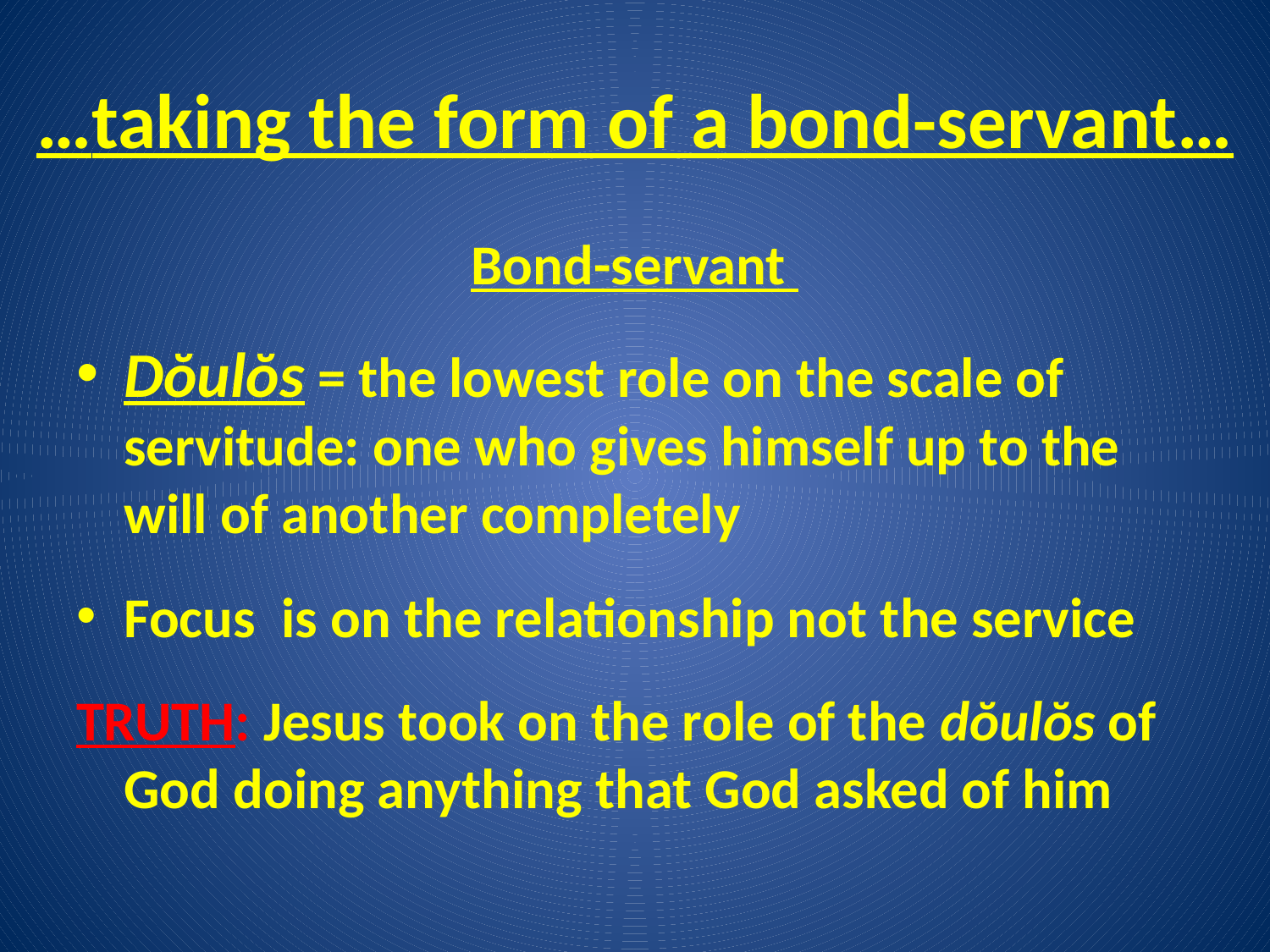

# …taking the form of a bond-servant…
Bond-servant

Dŏulŏs = the lowest role on the scale of servitude: one who gives himself up to the will of another completely

Focus  is on the relationship not the service

TRUTH: Jesus took on the role of the dŏulŏs of God doing anything that God asked of him